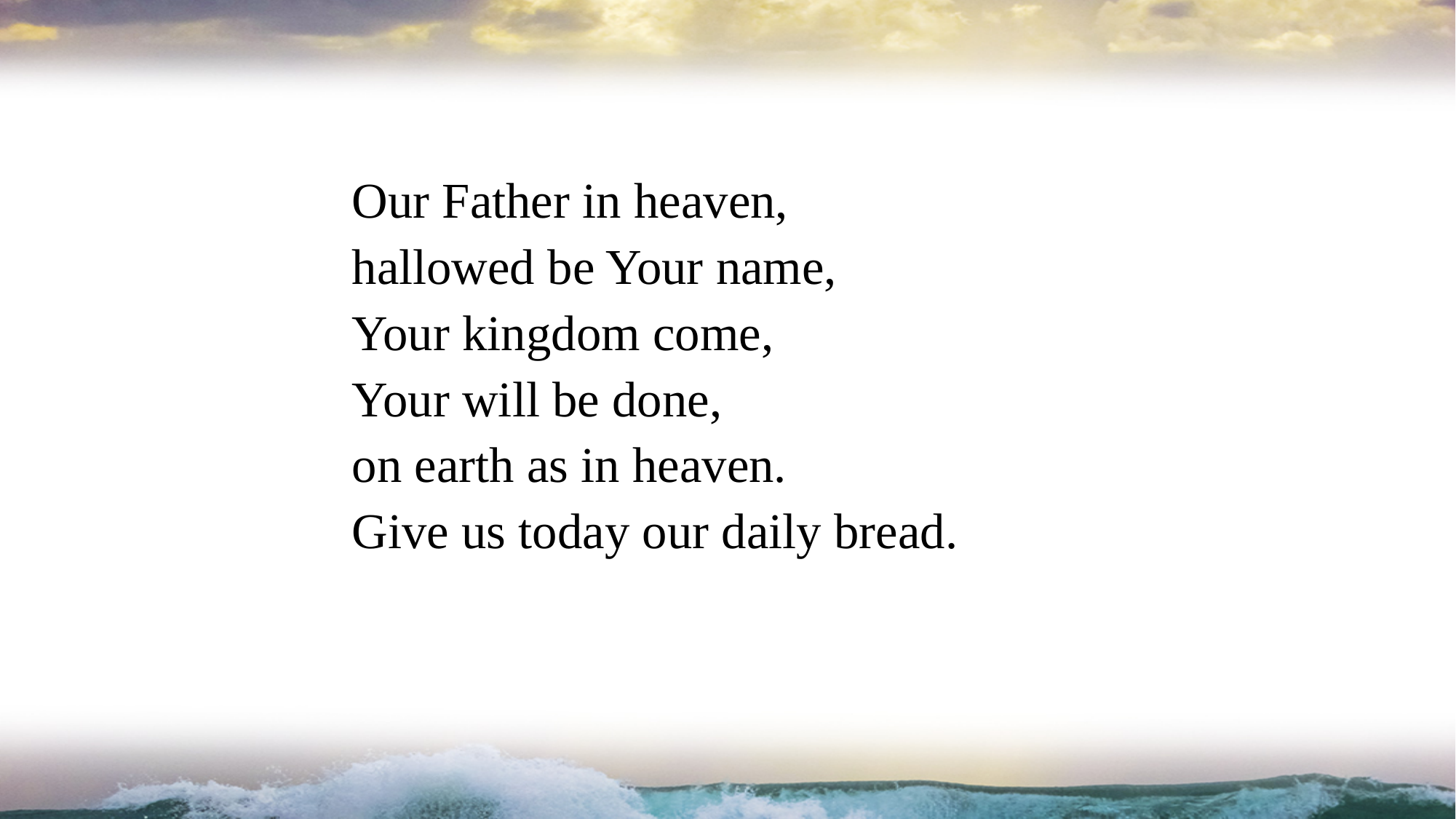

Our Father in heaven,
hallowed be Your name,
Your kingdom come,
Your will be done,
on earth as in heaven.
Give us today our daily bread.